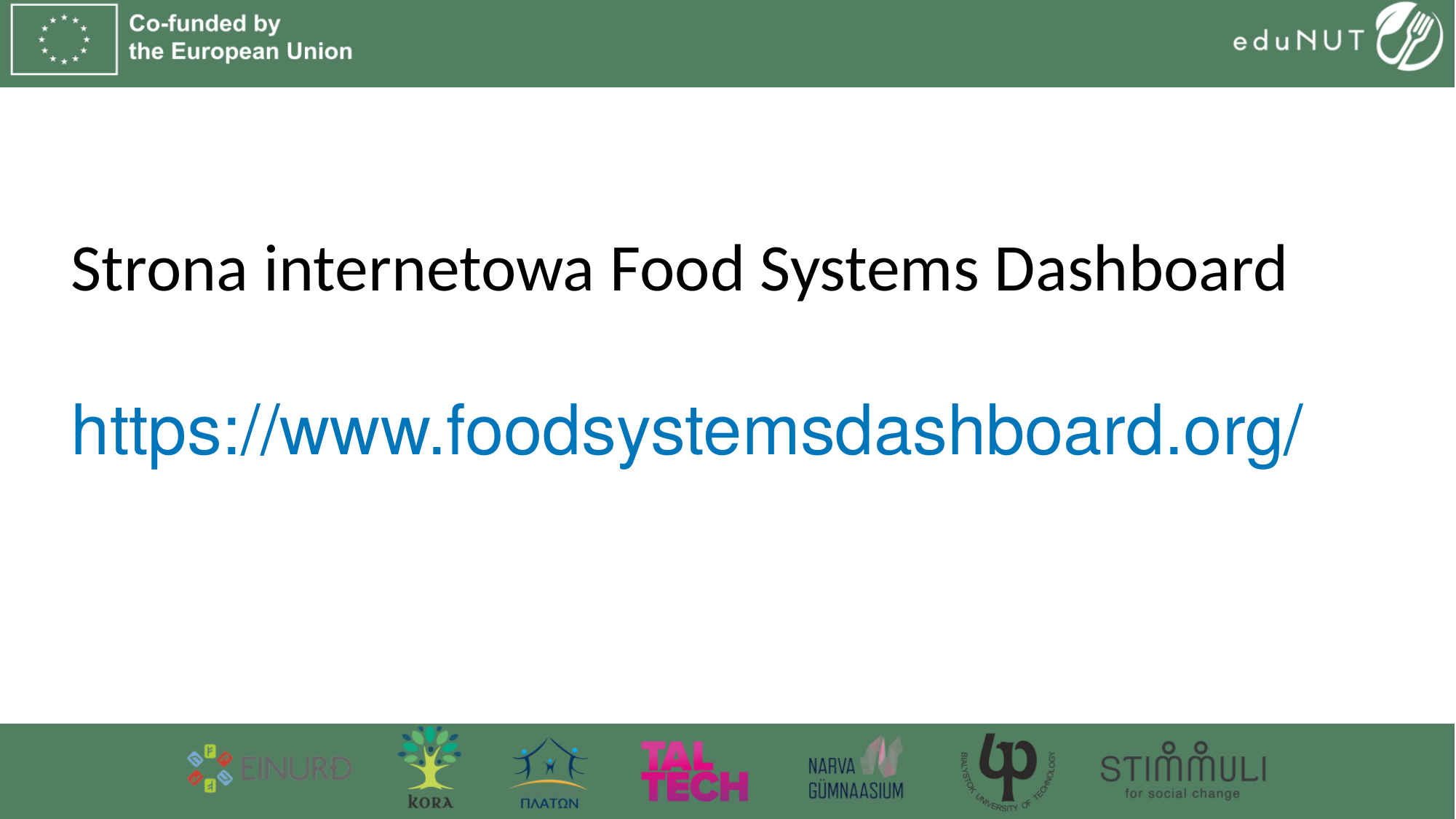

# Strona internetowa Food Systems Dashboard

https://www.foodsystemsdashboard.org/